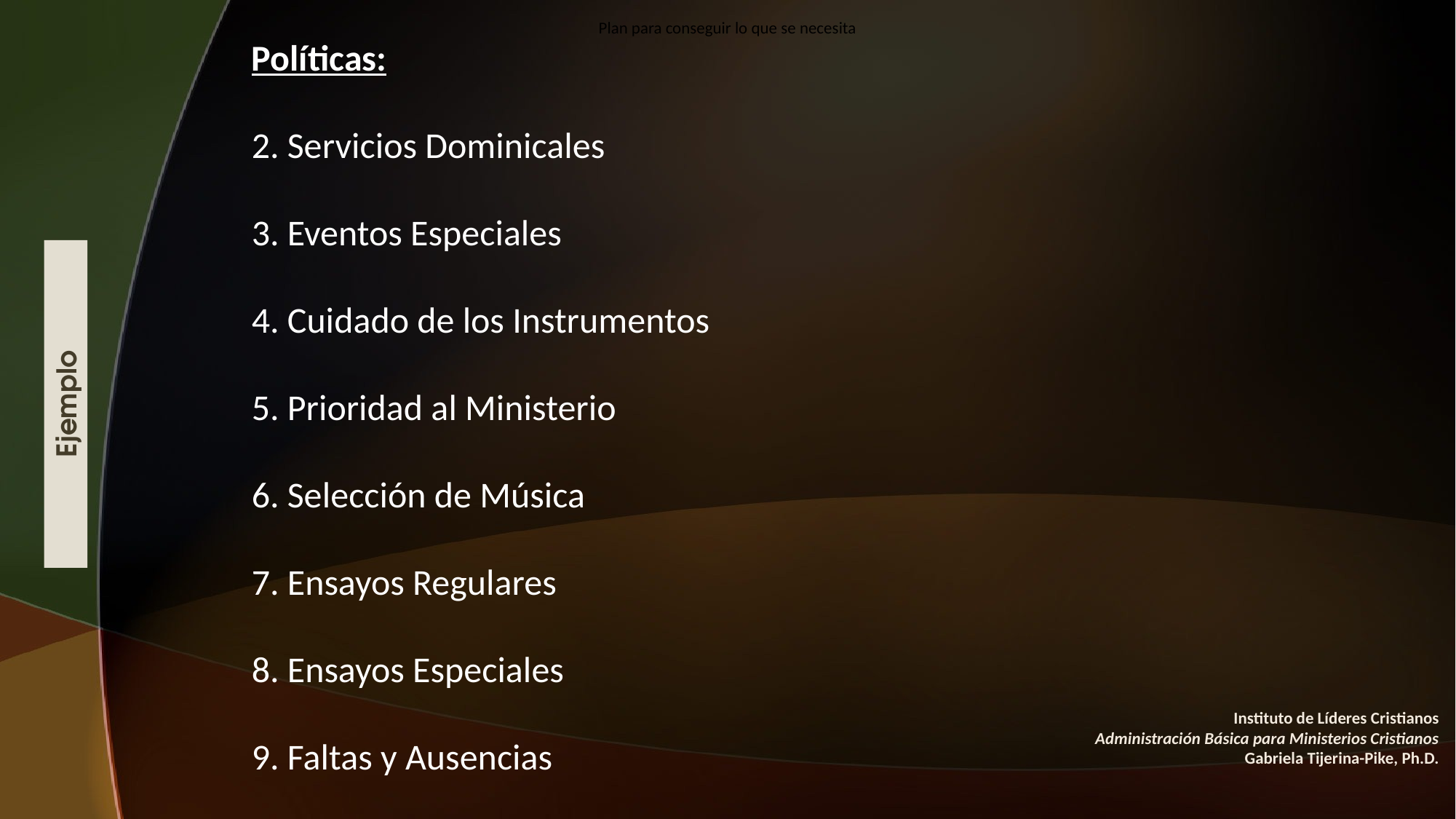

Plan para conseguir lo que se necesita

Políticas:

2. Servicios Dominicales

3. Eventos Especiales

4. Cuidado de los Instrumentos

5. Prioridad al Ministerio

6. Selección de Música

7. Ensayos Regulares

8. Ensayos Especiales

9. Faltas y Ausencias
#
Ejemplo
Instituto de Líderes Cristianos
Administración Básica para Ministerios Cristianos
Gabriela Tijerina-Pike, Ph.D.